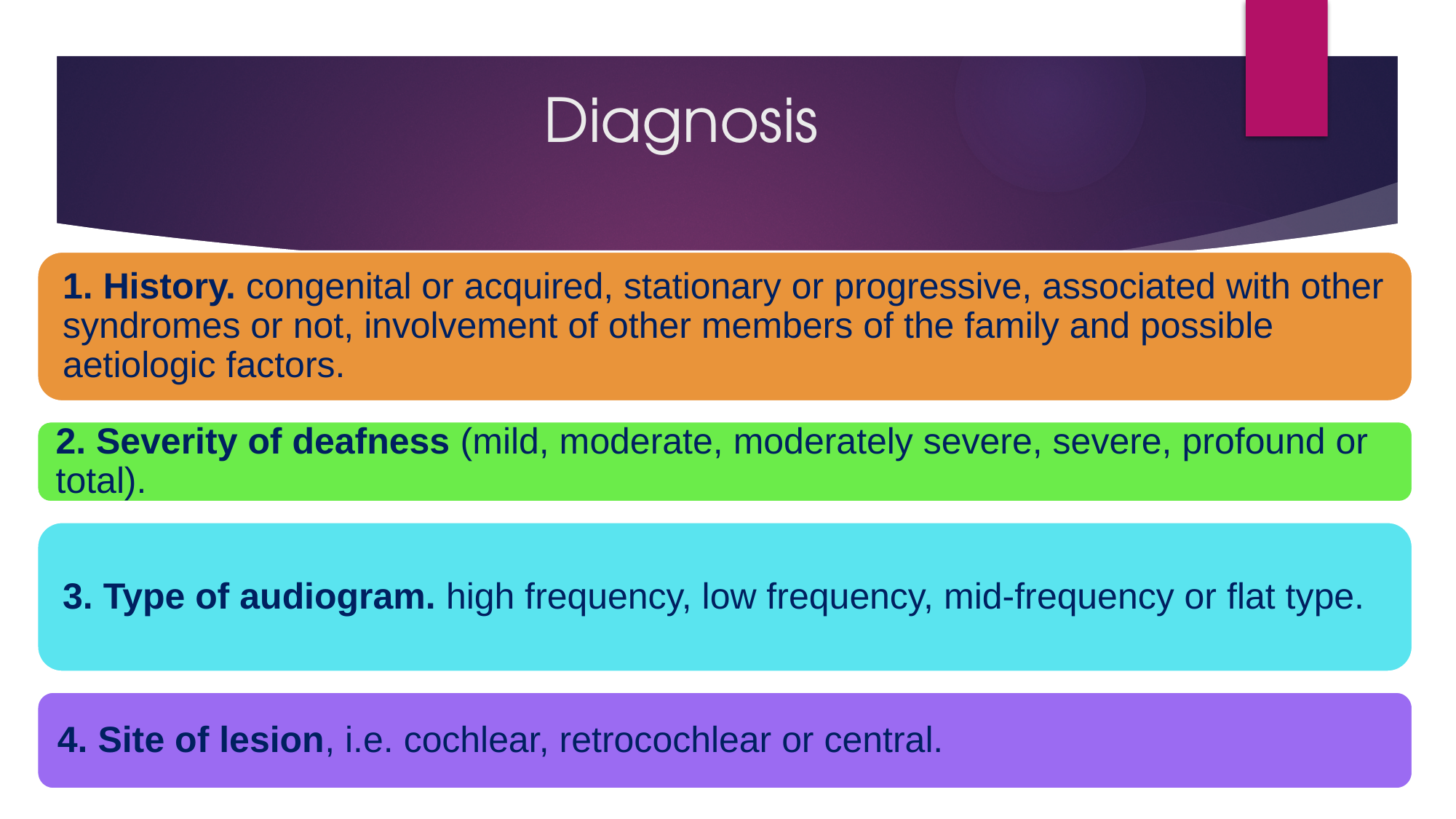

# Diagnosis
1. History. congenital or acquired, stationary or progressive, associated with other syndromes or not, involvement of other members of the family and possible aetiologic factors.
2. Severity of deafness (mild, moderate, moderately severe, severe, profound or total).
3. Type of audiogram. high frequency, low frequency, mid-frequency or flat type.
4. Site of lesion, i.e. cochlear, retrocochlear or central.